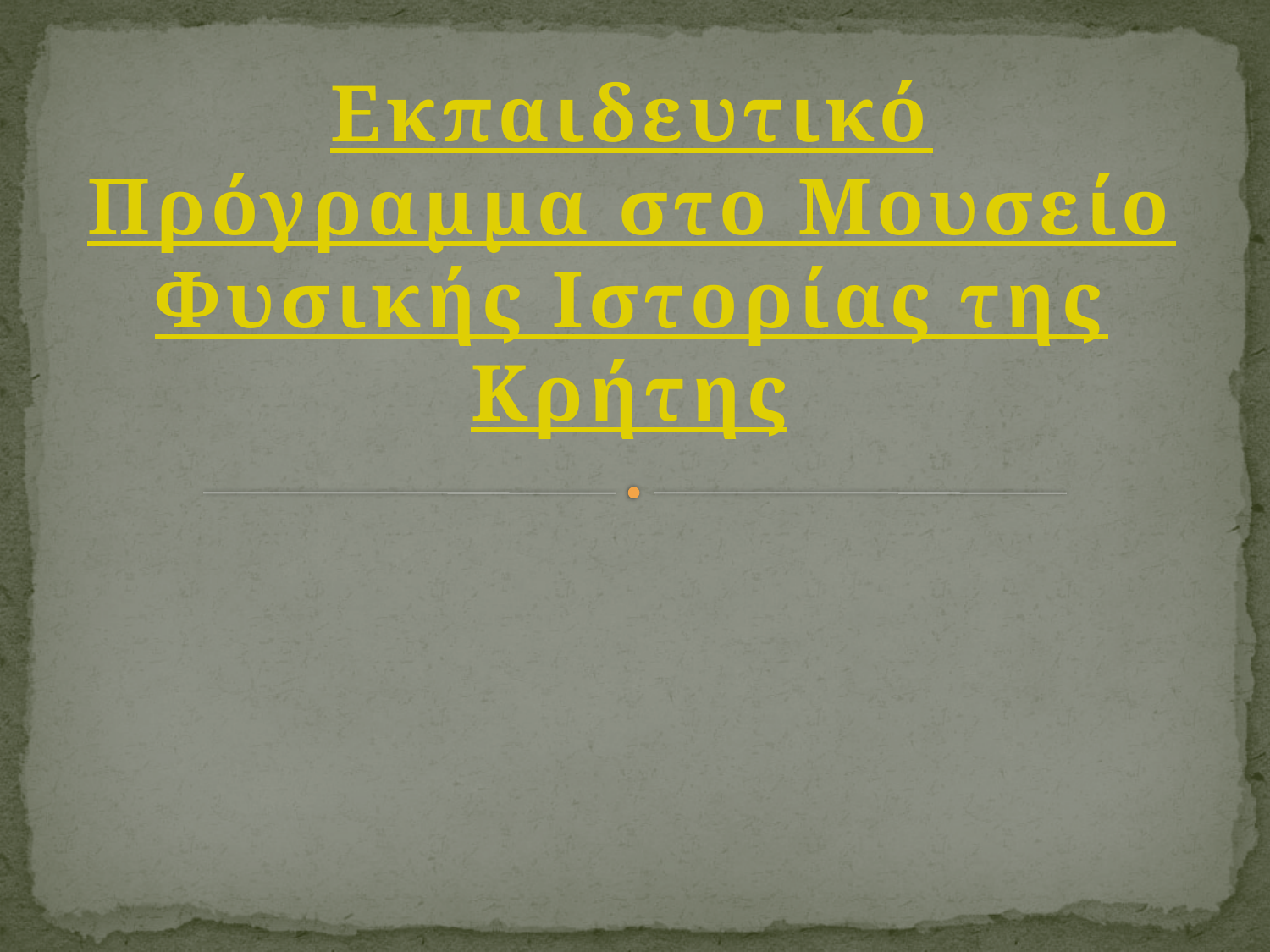

# Εκπαιδευτικό Πρόγραμμα στο Μουσείο Φυσικής Ιστορίας της Κρήτης